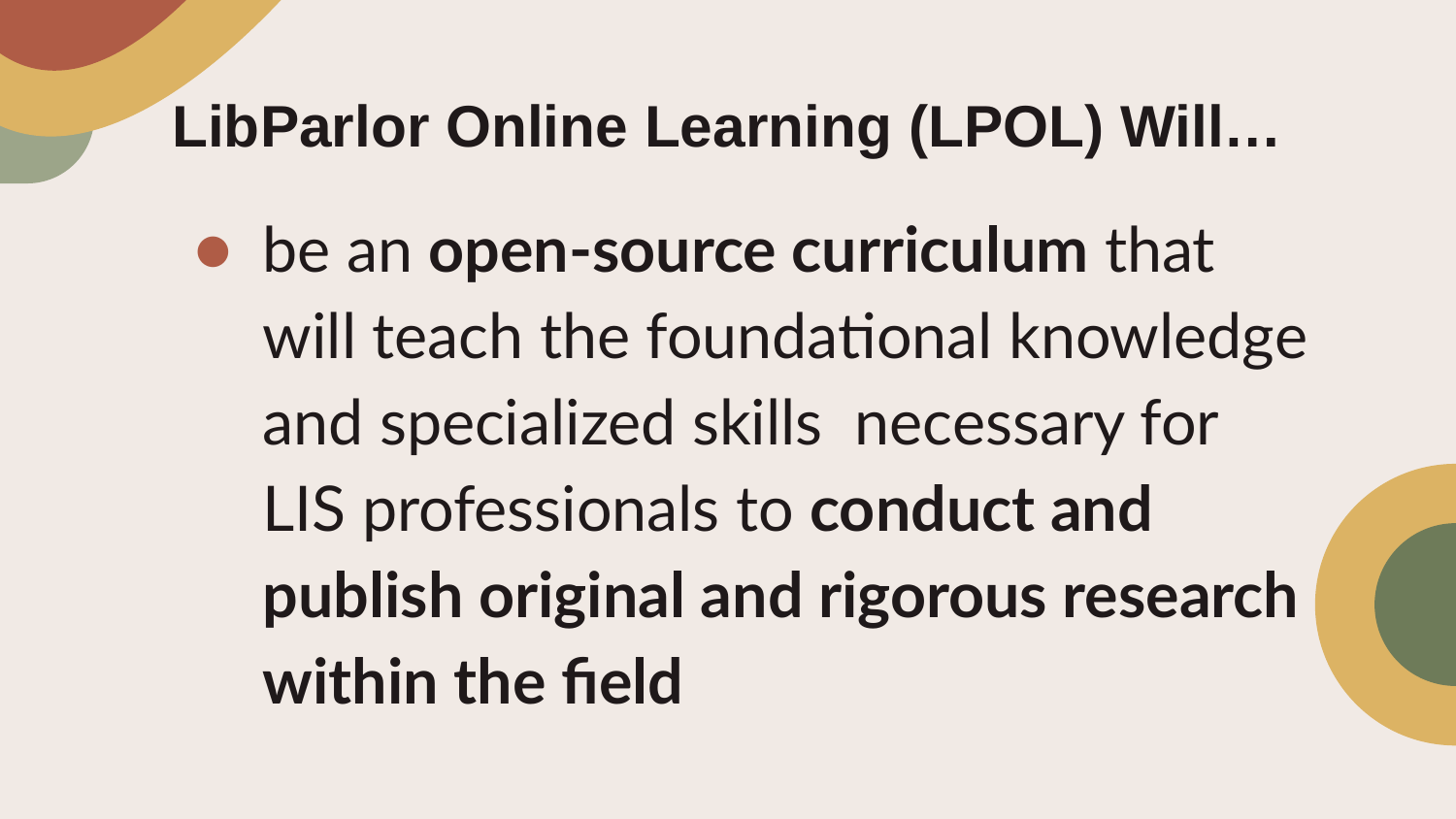

# LibParlor Online Learning (LPOL) Will…

be an open-source curriculum that will teach the foundational knowledge and specialized skills  necessary for LIS professionals to conduct and publish original and rigorous research within the field